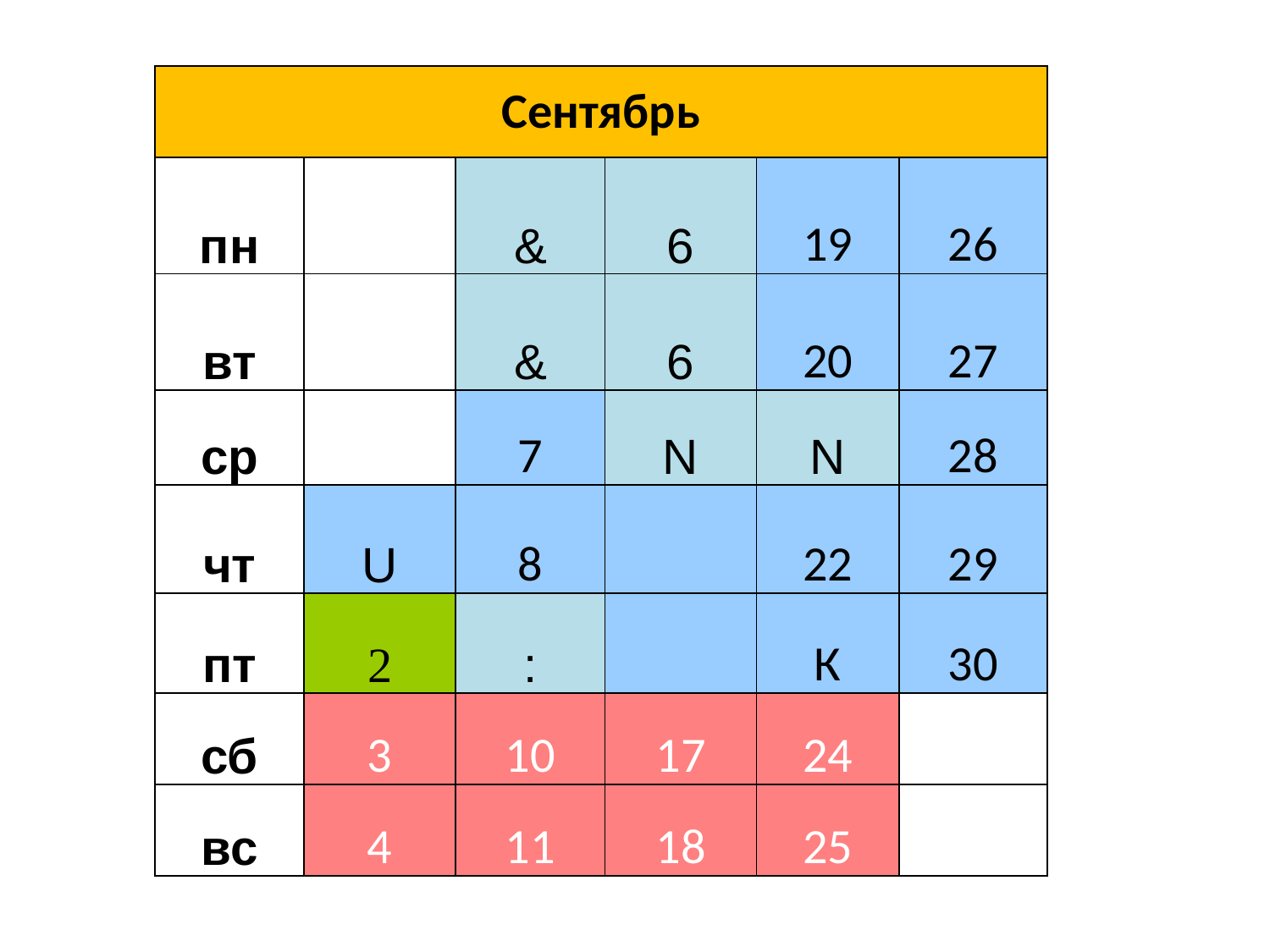

| Сентябрь |  |  |  |  |  |  |
| --- | --- | --- | --- | --- | --- | --- |
| пн |  | & | 6 | 19 | 26 |  |
| вт |  | & | 6 | 20 | 27 |  |
| ср |  | 7 | N | N | 28 |  |
| чт | U | 8 |  | 22 | 29 |  |
| пт | 2 | : |  | К | 30 |  |
| сб | 3 | 10 | 17 | 24 |  |  |
| вс | 4 | 11 | 18 | 25 |  |  |